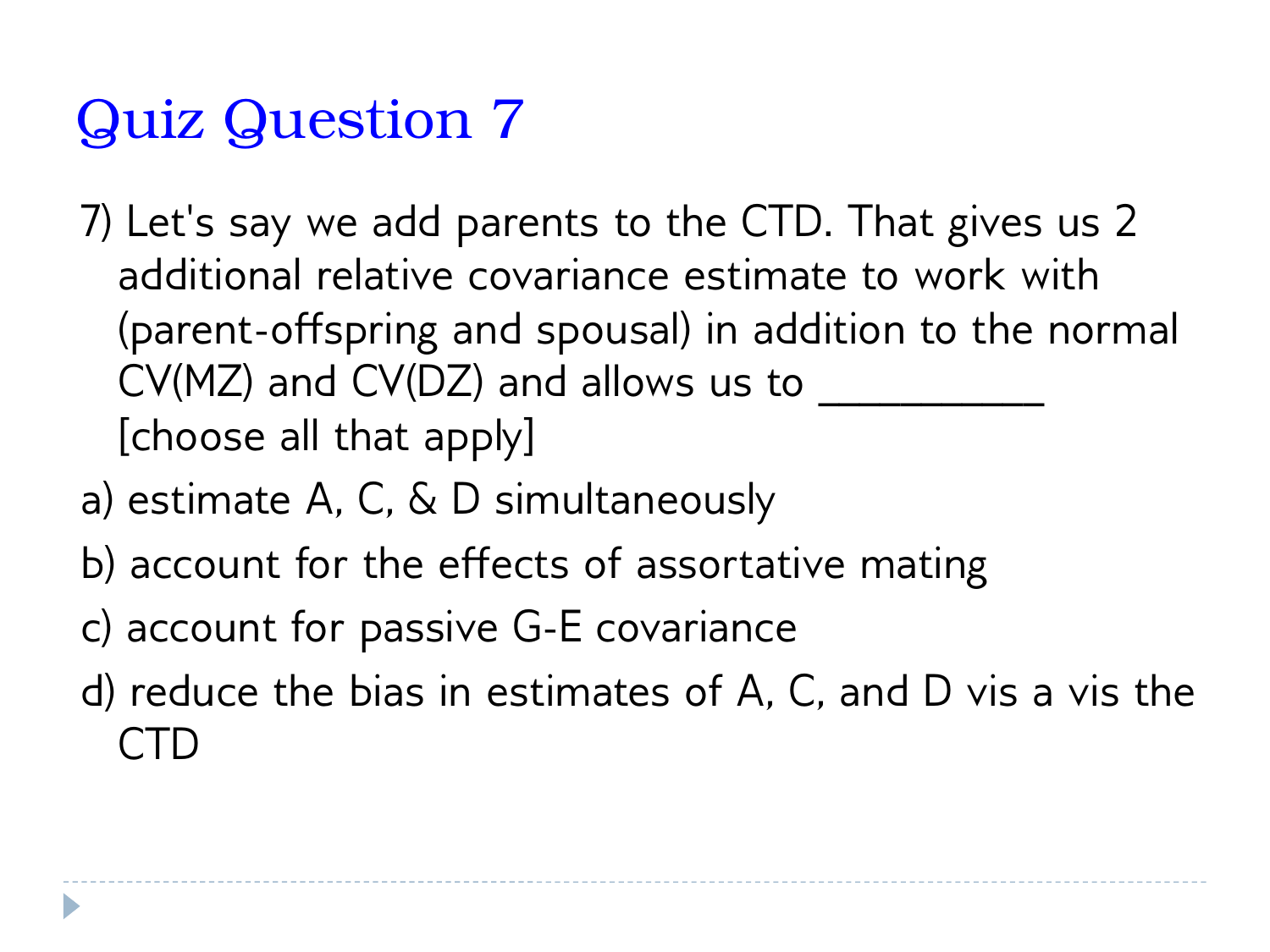

# Quiz Question 7
7) Let's say we add parents to the CTD. That gives us 2 additional relative covariance estimate to work with (parent-offspring and spousal) in addition to the normal CV(MZ) and CV(DZ) and allows us to ___________ [choose all that apply]
a) estimate A, C, & D simultaneously
b) account for the effects of assortative mating
c) account for passive G-E covariance
d) reduce the bias in estimates of A, C, and D vis a vis the CTD